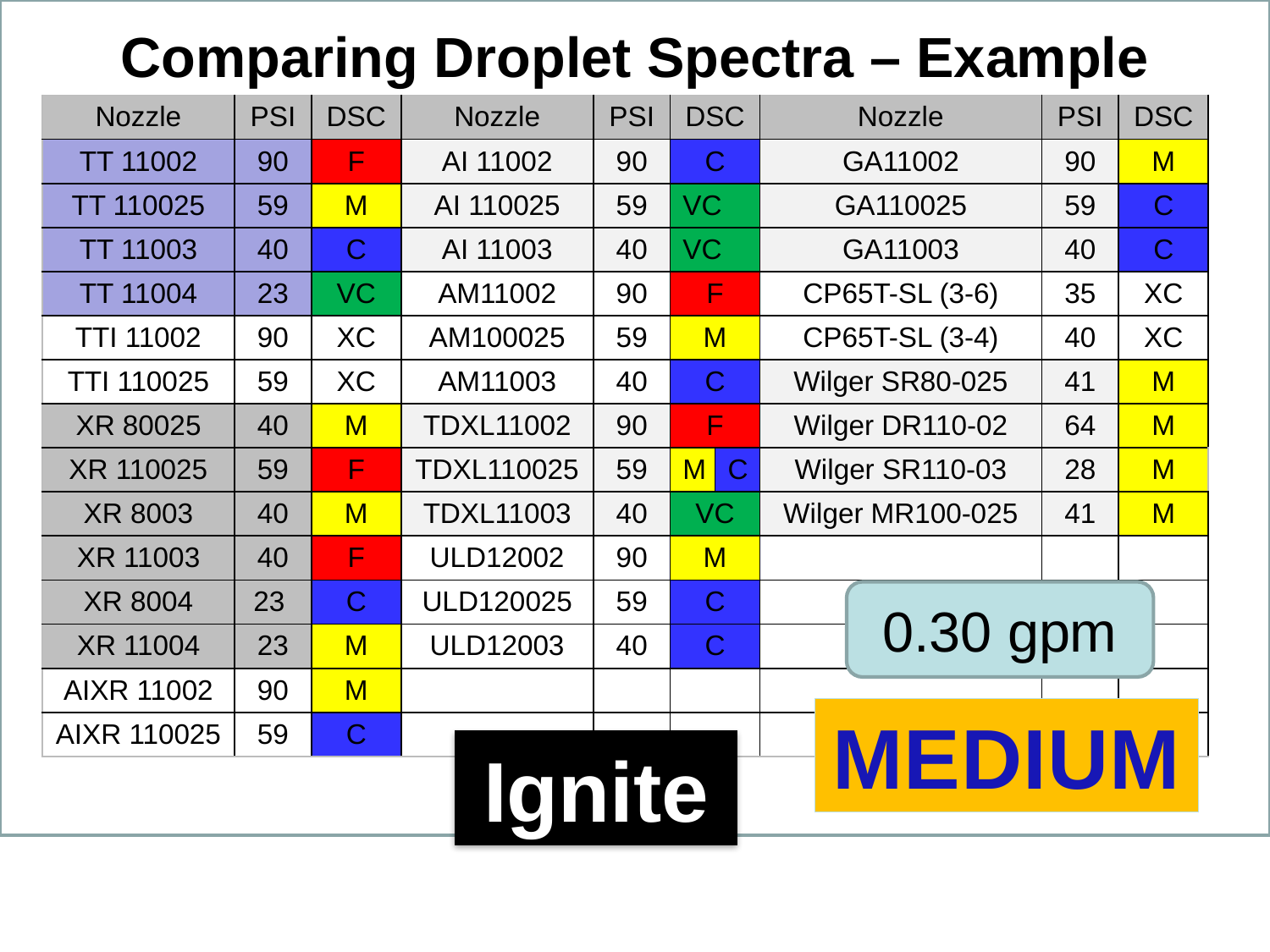

# Comparing Droplet Spectra – Example
| Nozzle | PSI | DSC | Nozzle | PSI | DSC |  | Nozzle | PSI | DSC |
| --- | --- | --- | --- | --- | --- | --- | --- | --- | --- |
| TT 11002 | 90 | F | AI 11002 | 90 | C |  | GA11002 | 90 | M |
| TT 110025 | 59 | M | AI 110025 | 59 | VC |  | GA110025 | 59 | C |
| TT 11003 | 40 | C | AI 11003 | 40 | VC |  | GA11003 | 40 | C |
| TT 11004 | 23 | VC | AM11002 | 90 | F |  | CP65T-SL (3-6) | 35 | XC |
| TTI 11002 | 90 | XC | AM100025 | 59 | M |  | CP65T-SL (3-4) | 40 | XC |
| TTI 110025 | 59 | XC | AM11003 | 40 | C |  | Wilger SR80-025 | 41 | M |
| XR 80025 | 40 | M | TDXL11002 | 90 | F |  | Wilger DR110-02 | 64 | M |
| XR 110025 | 59 | F | TDXL110025 | 59 | M | C | Wilger SR110-03 | 28 | M |
| XR 8003 | 40 | M | TDXL11003 | 40 | VC |  | Wilger MR100-025 | 41 | M |
| XR 11003 | 40 | F | ULD12002 | 90 | M |  |  |  |  |
| XR 8004 | 23 | C | ULD120025 | 59 | C |  |  |  |  |
| XR 11004 | 23 | M | ULD12003 | 40 | C |  |  |  |  |
| AIXR 11002 | 90 | M |  |  |  |  |  |  |  |
| AIXR 110025 | 59 | C |  |  |  |  |  |  |  |
0.30 gpm
MEDIUM
Ignite